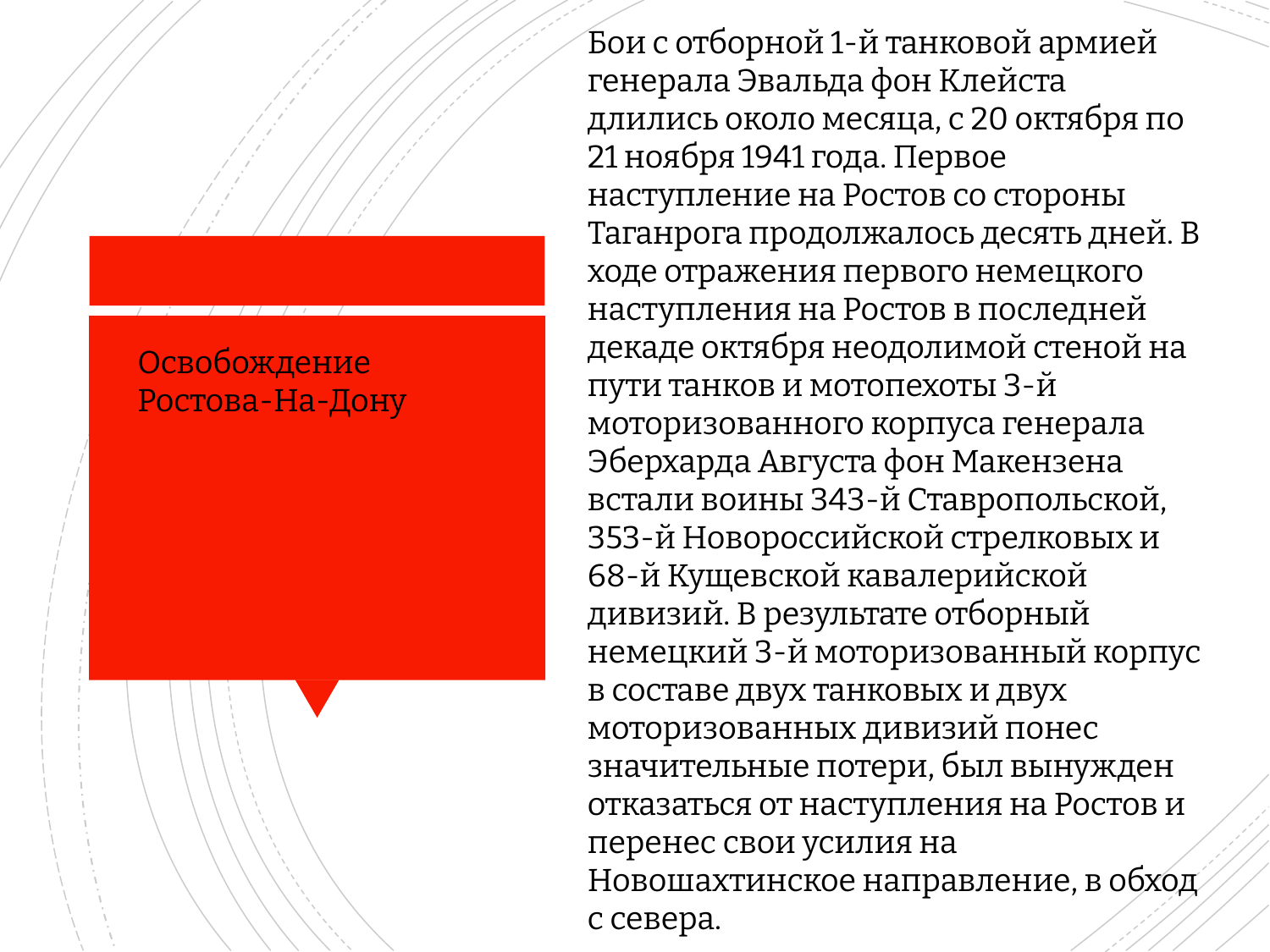

Бои с отборной 1-й танковой армией генерала Эвальда фон Клейста длились около месяца, с 20 октября по 21 ноября 1941 года. Первое наступление на Ростов со стороны Таганрога продолжалось десять дней. В ходе отражения первого немецкого наступления на Ростов в последней декаде октября неодолимой стеной на пути танков и мотопехоты 3-й моторизованного корпуса генерала Эберхарда Августа фон Макензена встали воины 343-й Ставропольской, 353-й Новороссийской стрелковых и 68-й Кущевской кавалерийской дивизий. В результате отборный немецкий 3-й моторизованный корпус в составе двух танковых и двух моторизованных дивизий понес значительные потери, был вынужден отказаться от наступления на Ростов и перенес свои усилия на Новошахтинское направление, в обход с севера.

Освобождение
Ростова-На-Дону